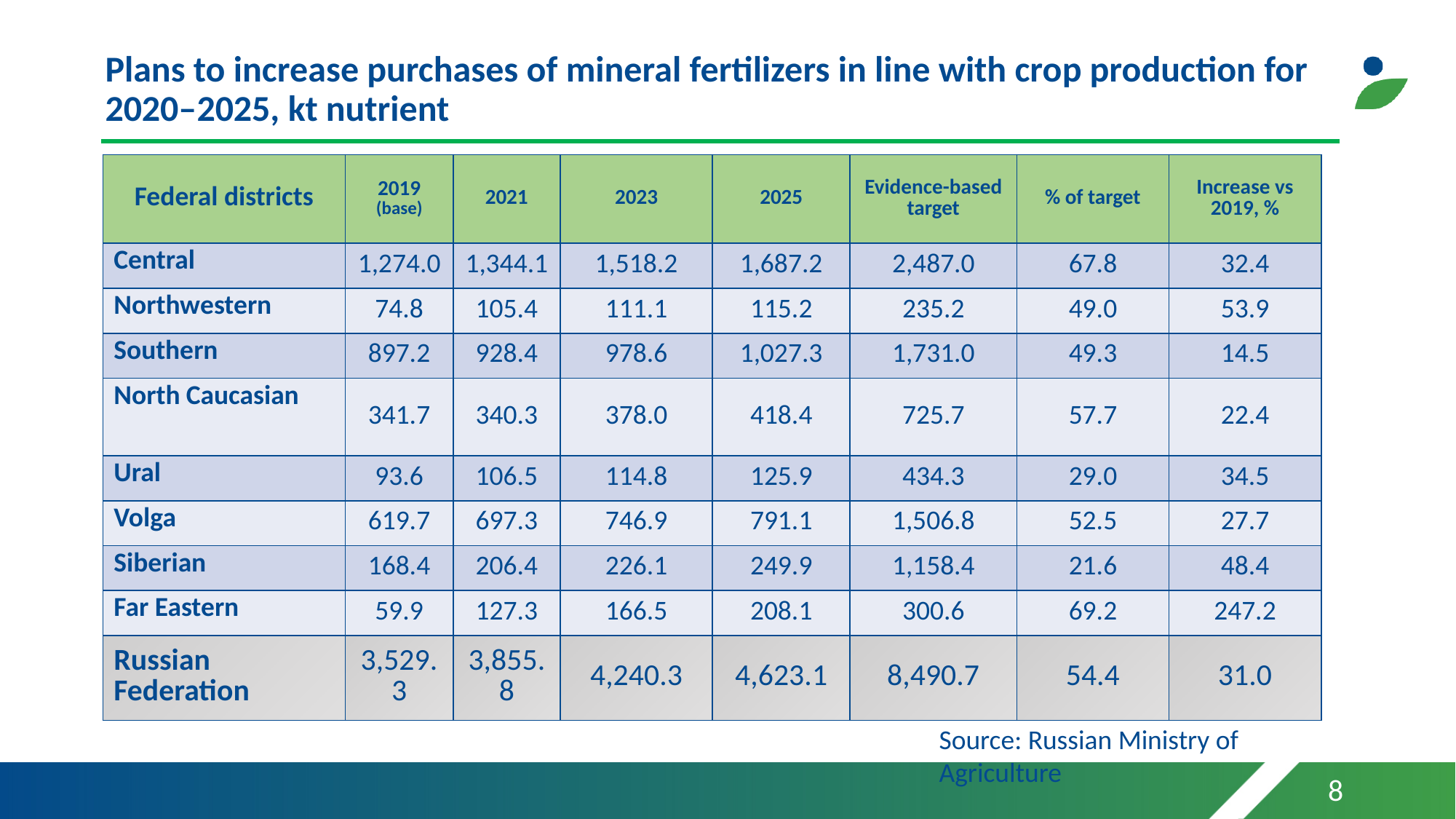

# Plans to increase purchases of mineral fertilizers in line with crop production for 2020–2025, kt nutrient
| Federal districts | 2019 (base) | 2021 | 2023 | 2025 | Evidence-based target | % of target | Increase vs 2019, % |
| --- | --- | --- | --- | --- | --- | --- | --- |
| Central | 1,274.0 | 1,344.1 | 1,518.2 | 1,687.2 | 2,487.0 | 67.8 | 32.4 |
| Northwestern | 74.8 | 105.4 | 111.1 | 115.2 | 235.2 | 49.0 | 53.9 |
| Southern | 897.2 | 928.4 | 978.6 | 1,027.3 | 1,731.0 | 49.3 | 14.5 |
| North Caucasian | 341.7 | 340.3 | 378.0 | 418.4 | 725.7 | 57.7 | 22.4 |
| Ural | 93.6 | 106.5 | 114.8 | 125.9 | 434.3 | 29.0 | 34.5 |
| Volga | 619.7 | 697.3 | 746.9 | 791.1 | 1,506.8 | 52.5 | 27.7 |
| Siberian | 168.4 | 206.4 | 226.1 | 249.9 | 1,158.4 | 21.6 | 48.4 |
| Far Eastern | 59.9 | 127.3 | 166.5 | 208.1 | 300.6 | 69.2 | 247.2 |
| Russian Federation | 3,529.3 | 3,855.8 | 4,240.3 | 4,623.1 | 8,490.7 | 54.4 | 31.0 |
Source: Russian Ministry of Agriculture
8